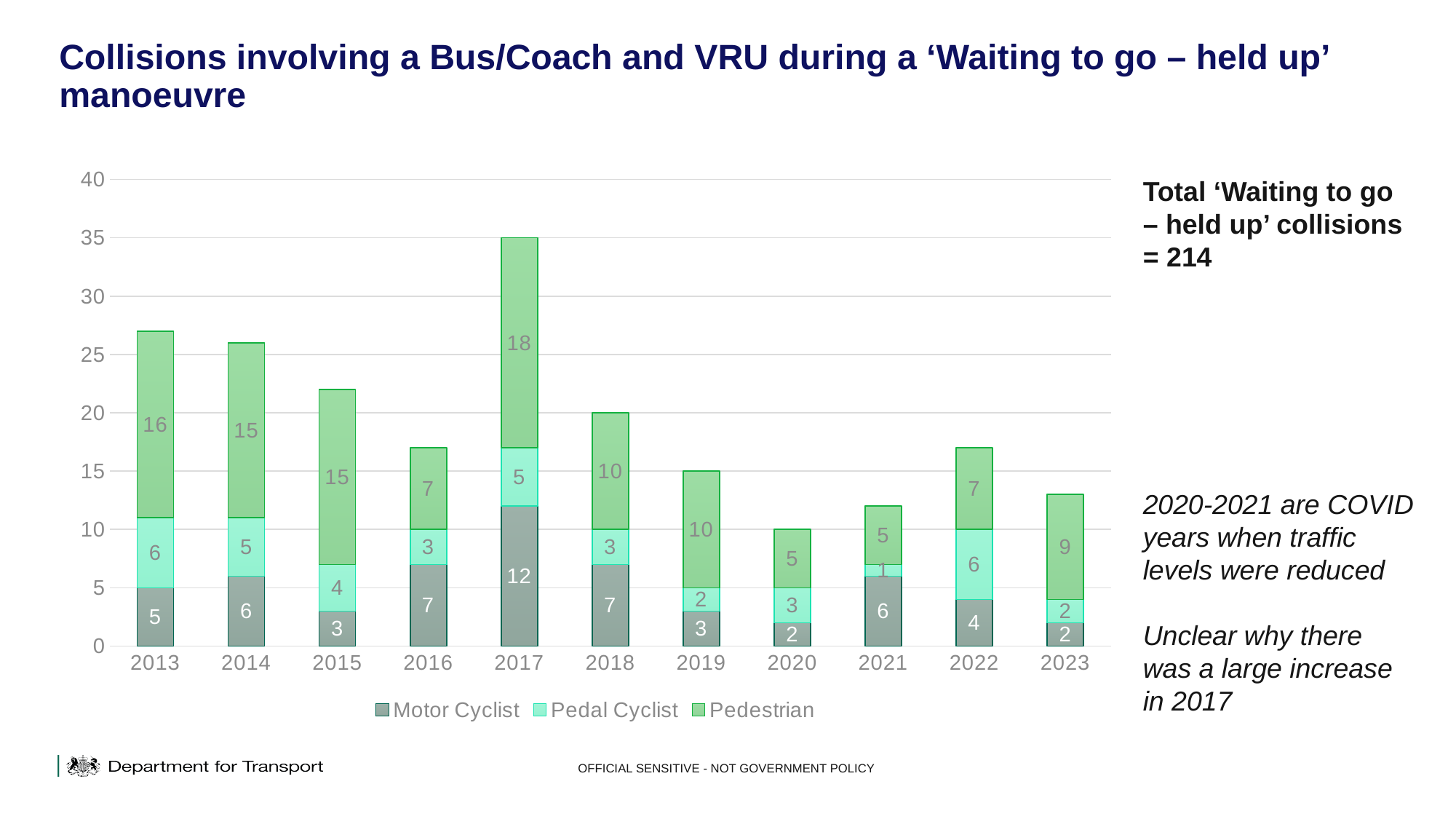

# Collisions involving a Bus/Coach and VRU during a ‘Waiting to go – held up’ manoeuvre

### Chart

| Category | Motor Cyclist | Pedal Cyclist | Pedestrian |
|---|---|---|---|
| 2013 | 5.0 | 6.0 | 16.0 |
| 2014 | 6.0 | 5.0 | 15.0 |
| 2015 | 3.0 | 4.0 | 15.0 |
| 2016 | 7.0 | 3.0 | 7.0 |
| 2017 | 12.0 | 5.0 | 18.0 |
| 2018 | 7.0 | 3.0 | 10.0 |
| 2019 | 3.0 | 2.0 | 10.0 |
| 2020 | 2.0 | 3.0 | 5.0 |
| 2021 | 6.0 | 1.0 | 5.0 |
| 2022 | 4.0 | 6.0 | 7.0 |
| 2023 | 2.0 | 2.0 | 9.0 |
Total ‘Waiting to go – held up’ collisions = 214
2020-2021 are COVID years when traffic levels were reduced

Unclear why there was a large increase in 2017
OFFICIAL SENSITIVE - NOT GOVERNMENT POLICY